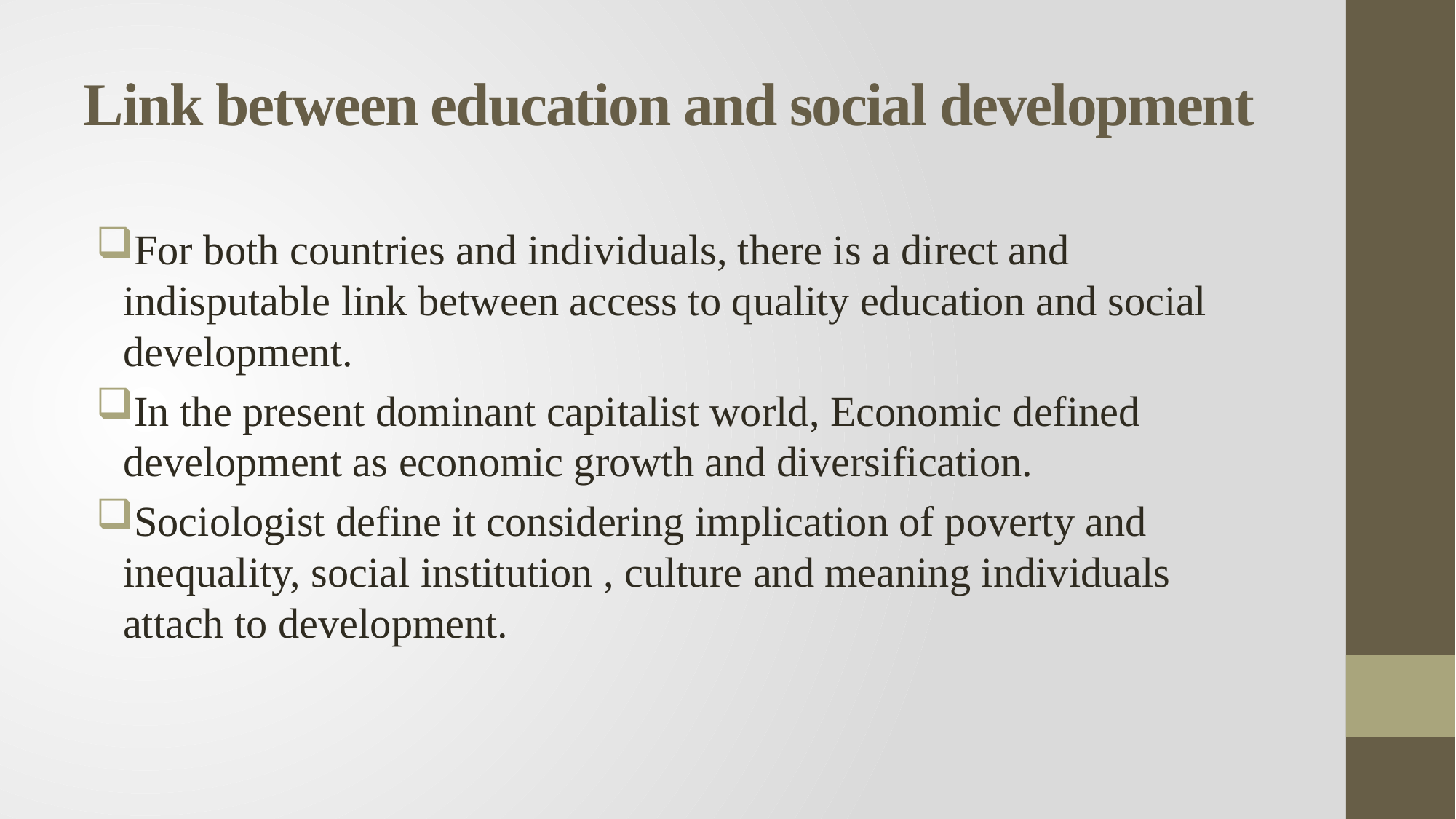

# Link between education and social development
For both countries and individuals, there is a direct and indisputable link between access to quality education and social development.
In the present dominant capitalist world, Economic defined development as economic growth and diversification.
Sociologist define it considering implication of poverty and  inequality, social institution , culture and meaning individuals attach to development.